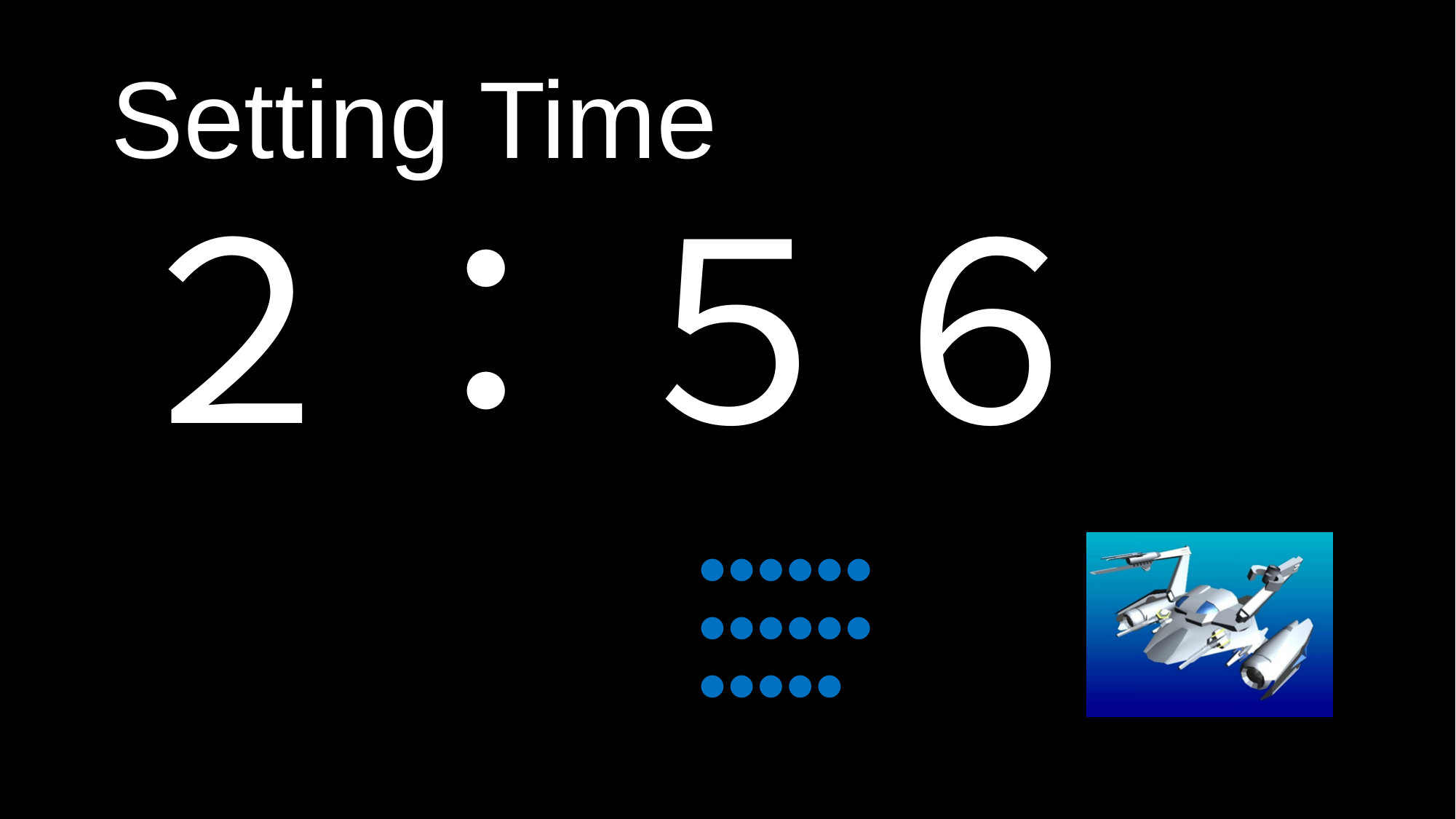

# Setting Time
２：５６
●●●●●●
●●●●●●
●●●●●